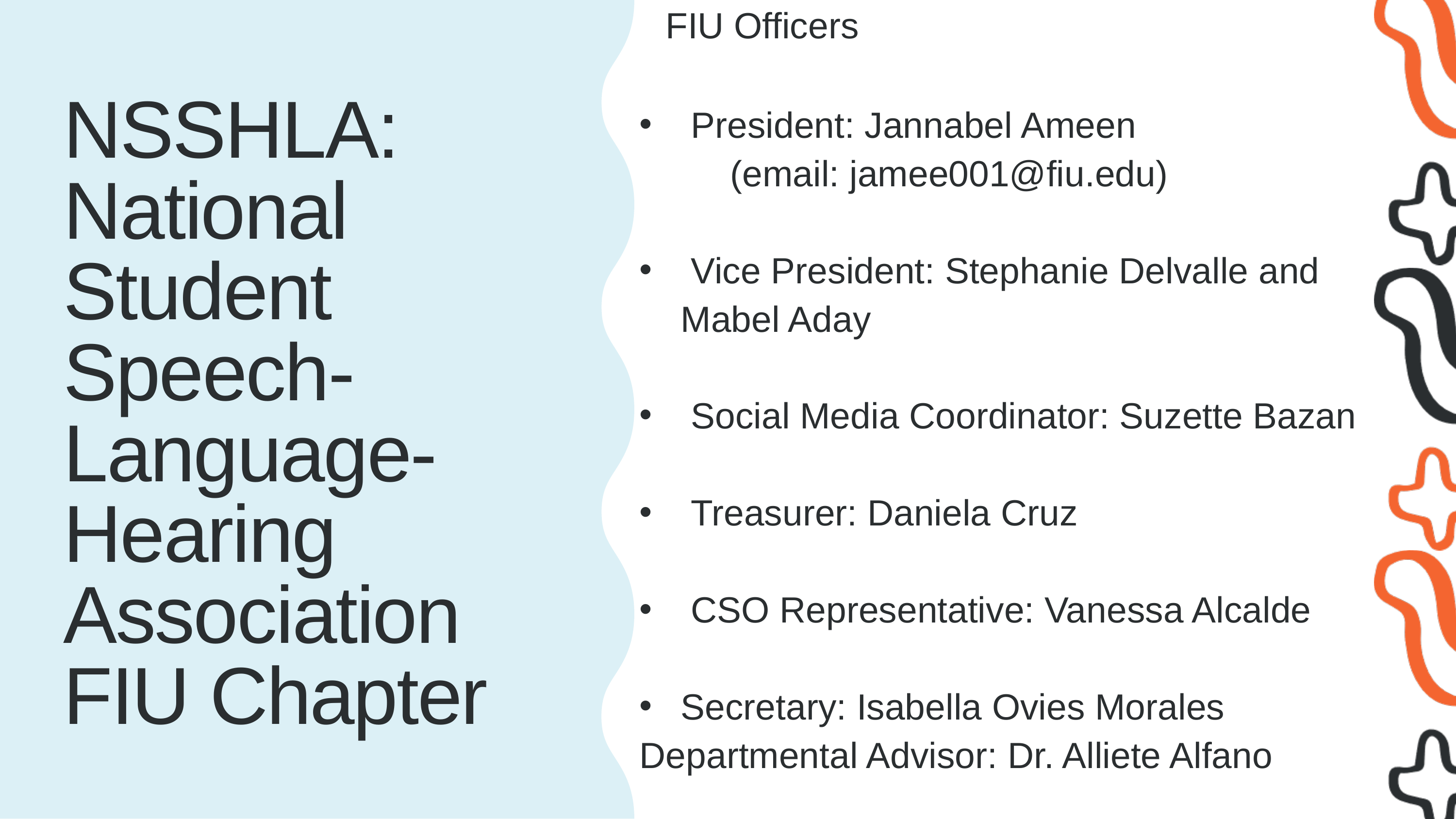

FIU Officers​
​
 President: Jannabel Ameen
         (email: jamee001@fiu.edu)
 ​
 Vice President: Stephanie Delvalle and Mabel Aday​
​
 Social Media Coordinator: Suzette Bazan​
​
 Treasurer: Daniela Cruz​
​
 CSO Representative: Vanessa Alcalde​

Secretary: Isabella Ovies Morales
Departmental Advisor: Dr. Alliete Alfano

NSSHLA: National Student Speech-Language-Hearing Association
FIU Chapter​